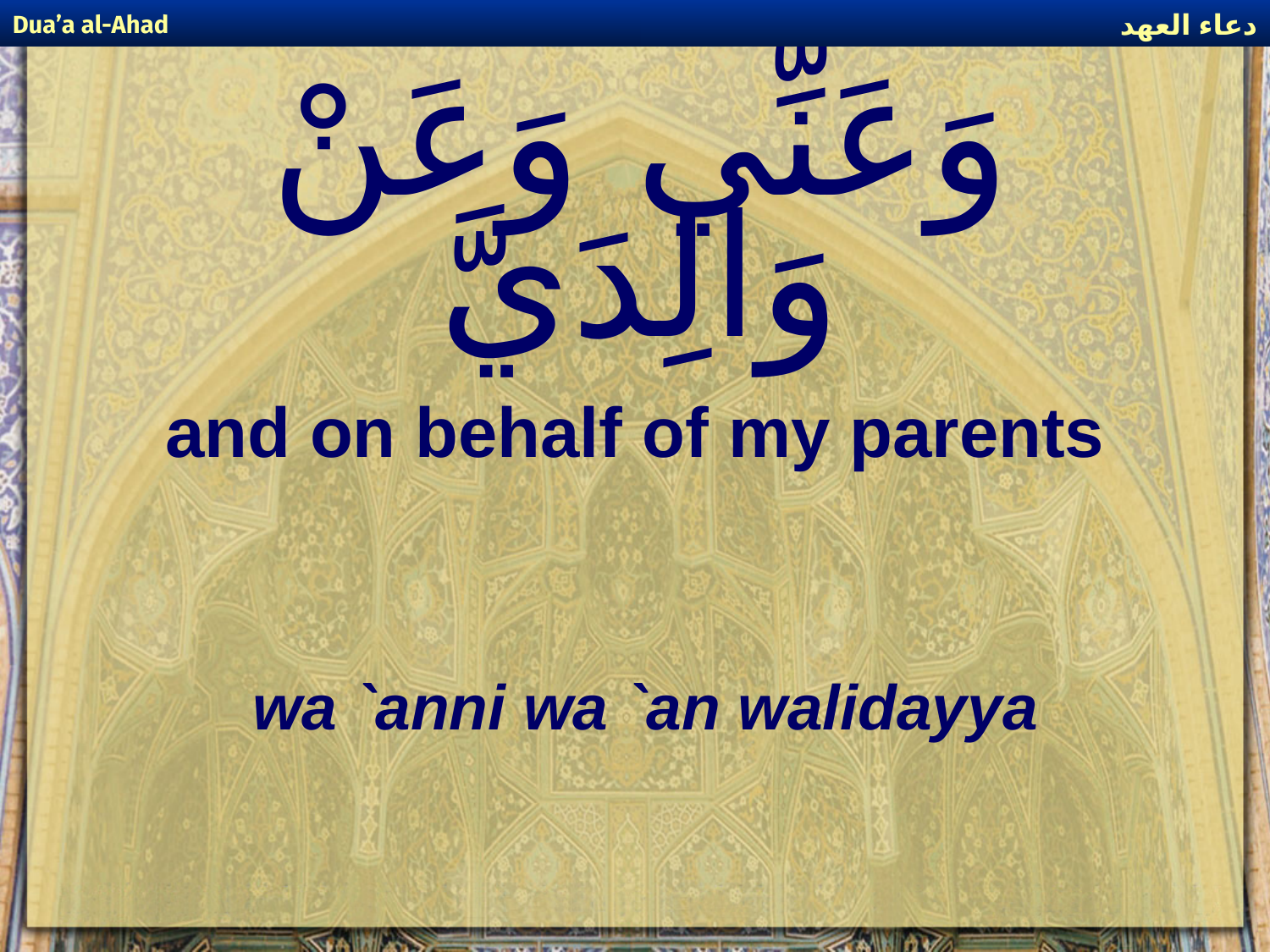

دعاء العهد
Dua’a al-Ahad
# وَعَنِّي وَعَنْ وَالِدَيَّ
and on behalf of my parents
wa `anni wa `an walidayya